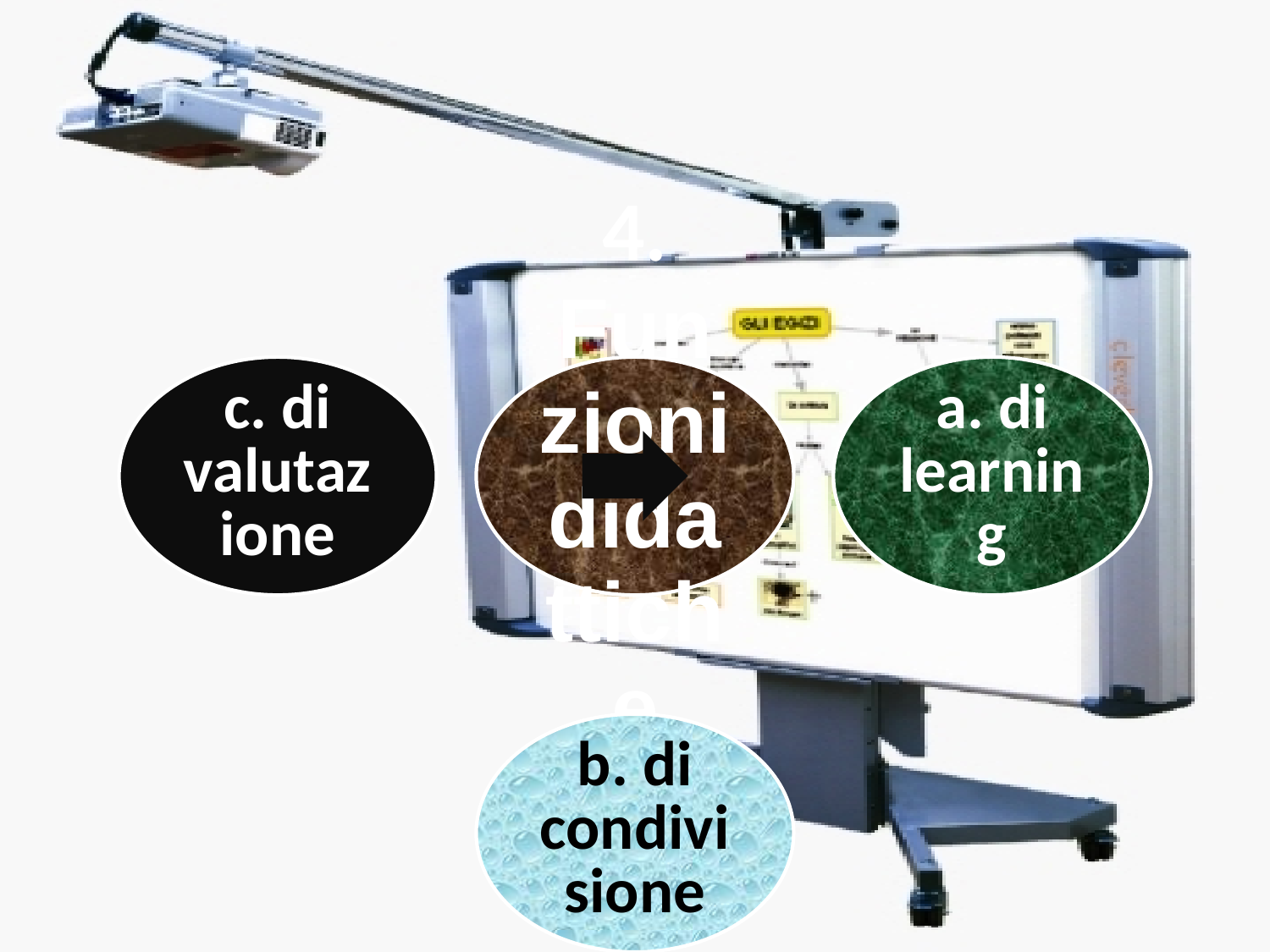

4. Funzioni didattiche
a. di learning
b. di condivisione
c. di valutazione